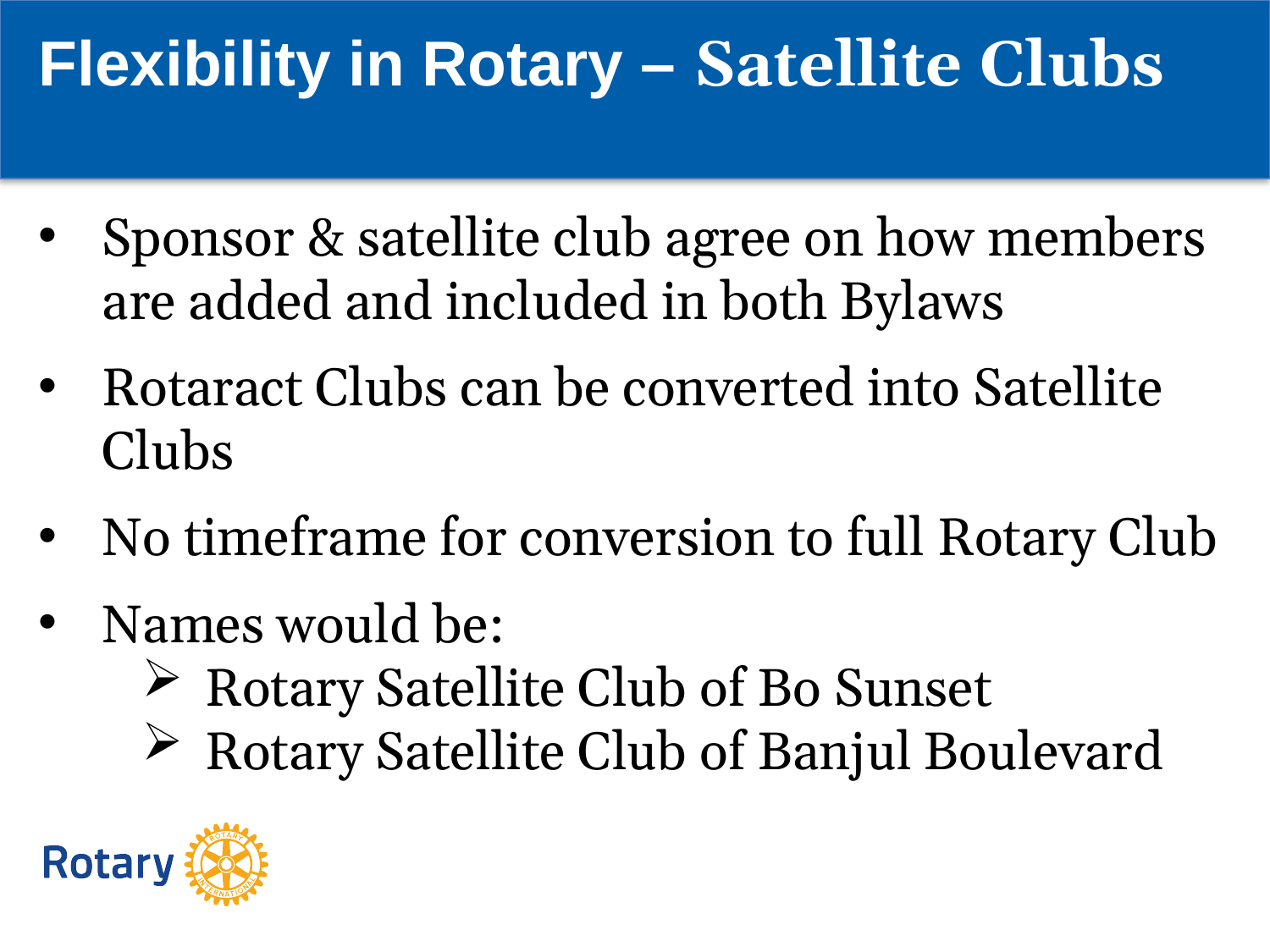

Flexibility in Rotary – Satellite Clubs

Sponsor & satellite club agree on how members are added and included in both Bylaws

Rotaract Clubs can be converted into Satellite Clubs

No timeframe for conversion to full Rotary Club

Names would be:
Rotary Satellite Club of Bo Sunset
Rotary Satellite Club of Banjul Boulevard